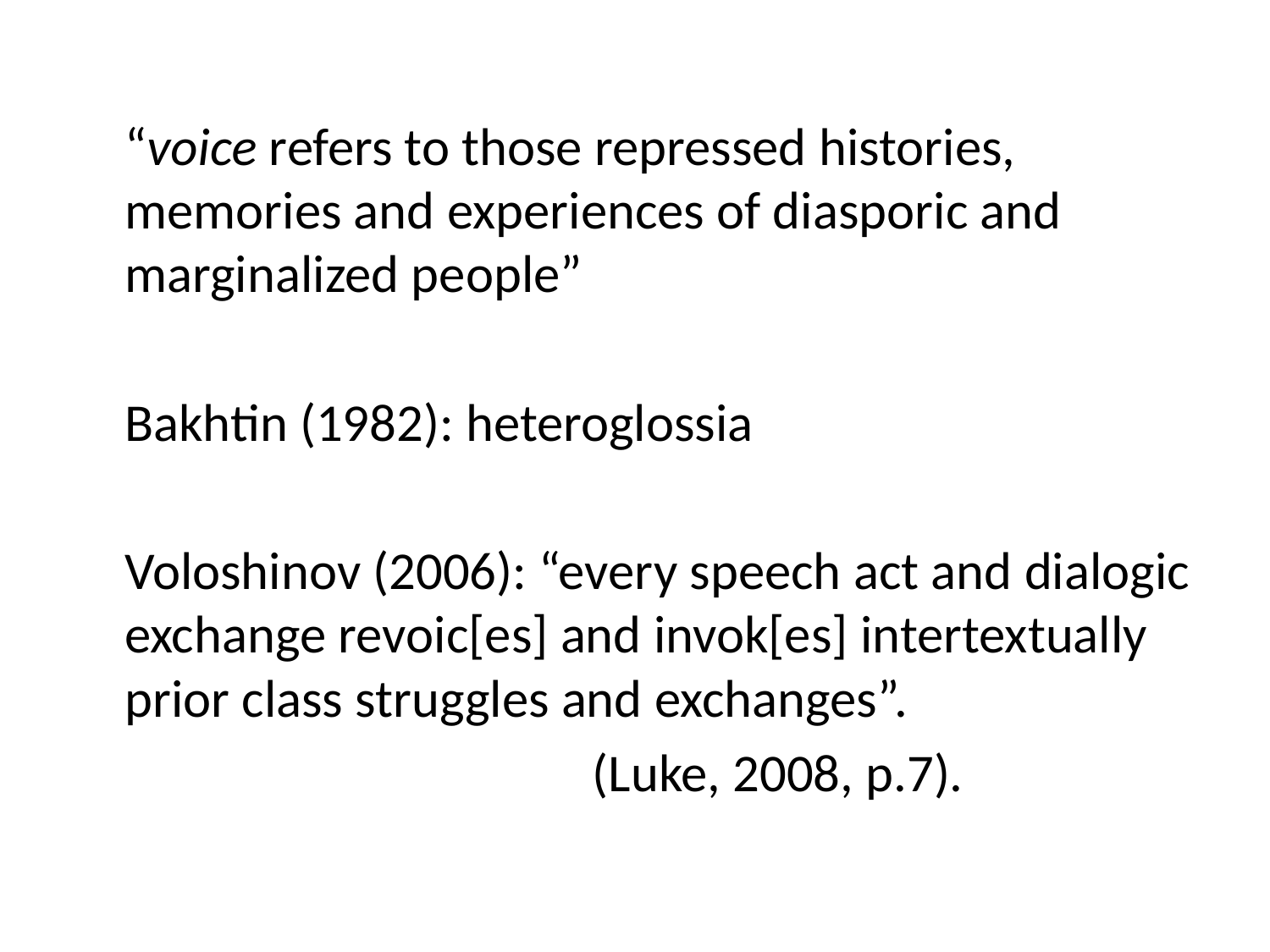

“voice refers to those repressed histories, memories and experiences of diasporic and marginalized people”

	Bakhtin (1982): heteroglossia

	Voloshinov (2006): “every speech act and dialogic exchange revoic[es] and invok[es] intertextually prior class struggles and exchanges”.
(Luke, 2008, p.7).